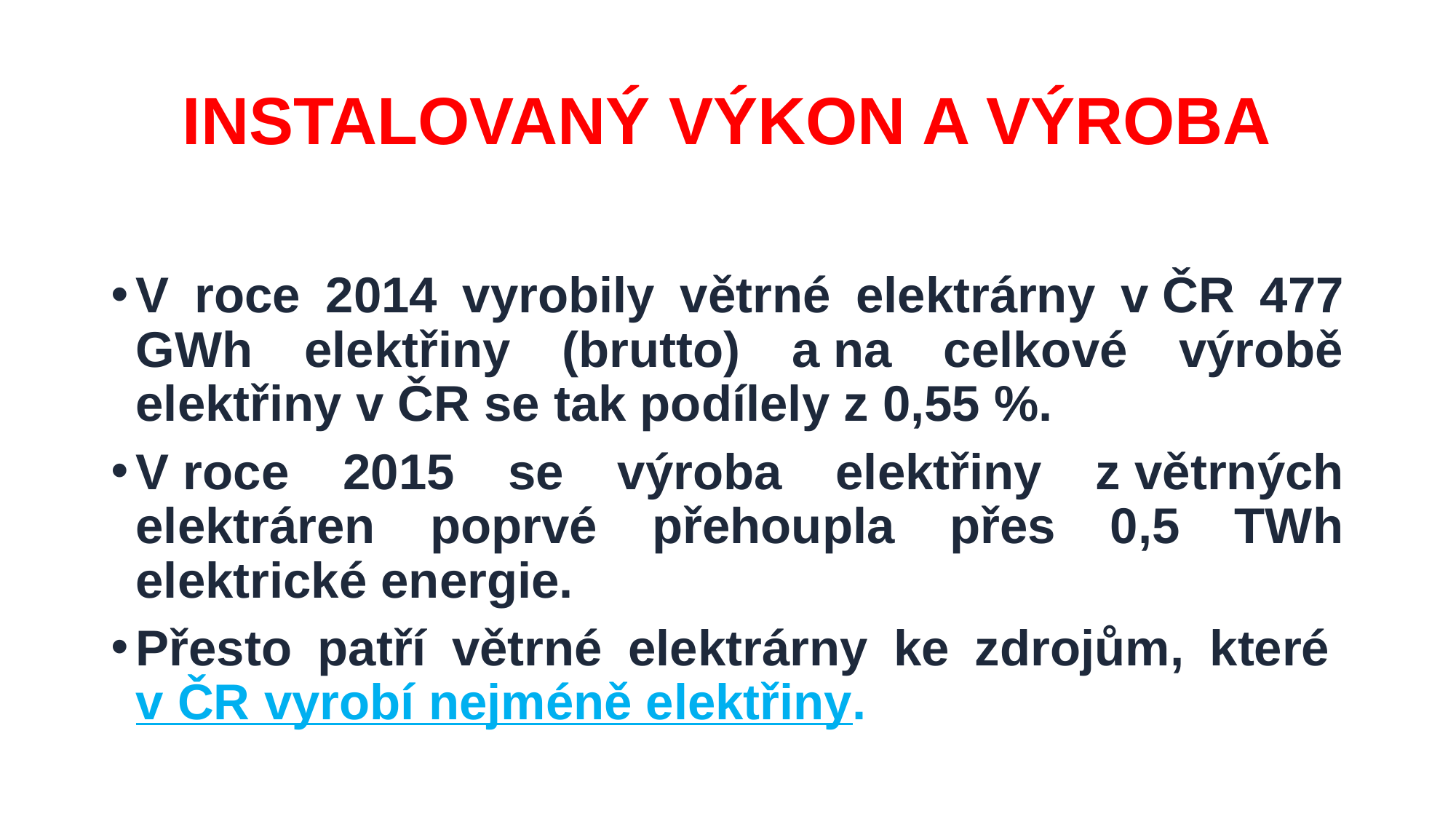

# INSTALOVANÝ VÝKON A VÝROBA
V roce 2014 vyrobily větrné elektrárny v ČR 477 GWh elektřiny (brutto) a na celkové výrobě elektřiny v ČR se tak podílely z 0,55 %.
V roce 2015 se výroba elektřiny z větrných elektráren poprvé přehoupla přes 0,5 TWh elektrické energie.
Přesto patří větrné elektrárny ke zdrojům, které v ČR vyrobí nejméně elektřiny.